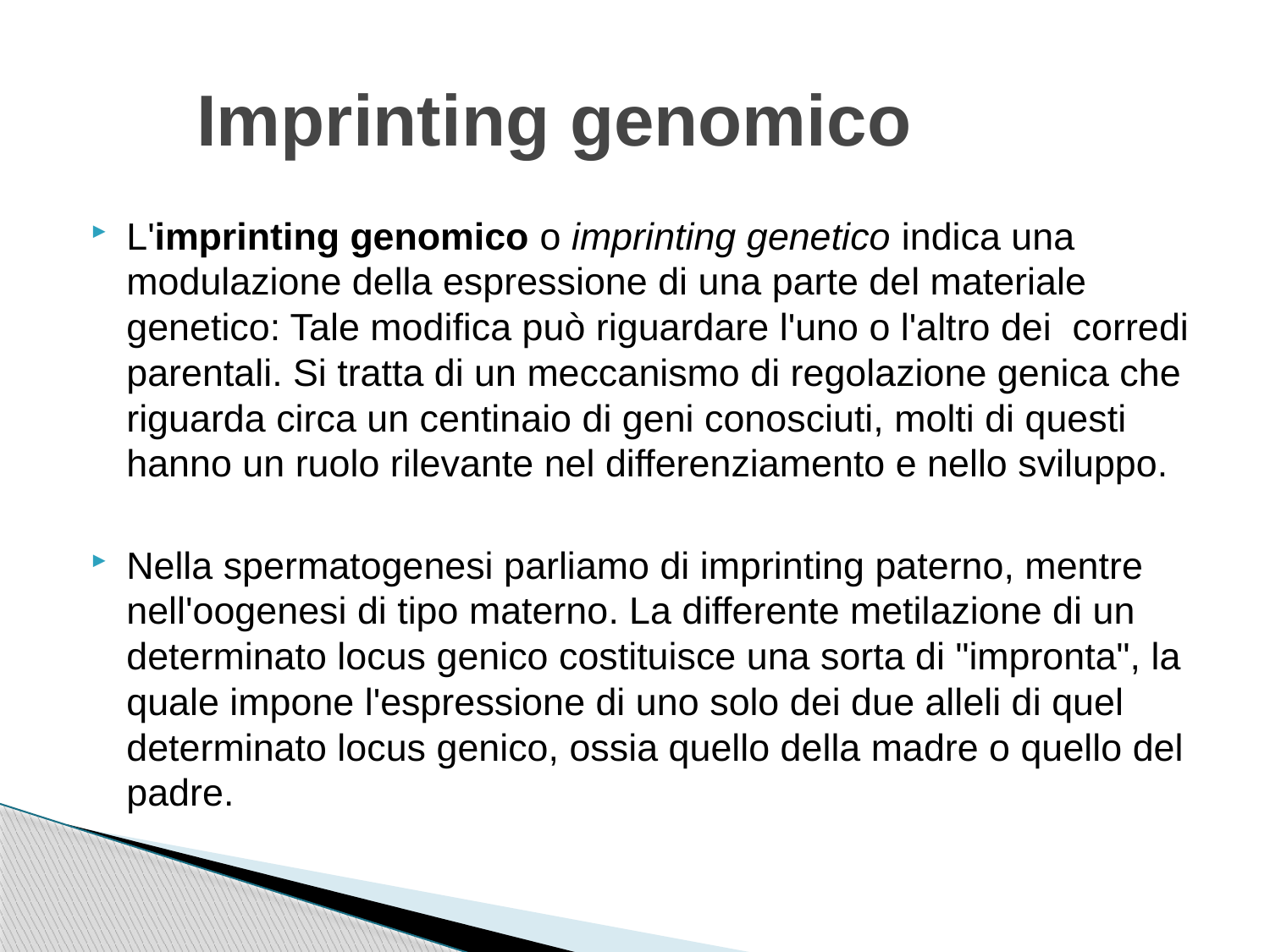

# Imprinting genomico
L'imprinting genomico o imprinting genetico indica una modulazione della espressione di una parte del materiale genetico: Tale modifica può riguardare l'uno o l'altro dei  corredi parentali. Si tratta di un meccanismo di regolazione genica che riguarda circa un centinaio di geni conosciuti, molti di questi hanno un ruolo rilevante nel differenziamento e nello sviluppo.

Nella spermatogenesi parliamo di imprinting paterno, mentre nell'oogenesi di tipo materno. La differente metilazione di un determinato locus genico costituisce una sorta di "impronta", la quale impone l'espressione di uno solo dei due alleli di quel determinato locus genico, ossia quello della madre o quello del padre.